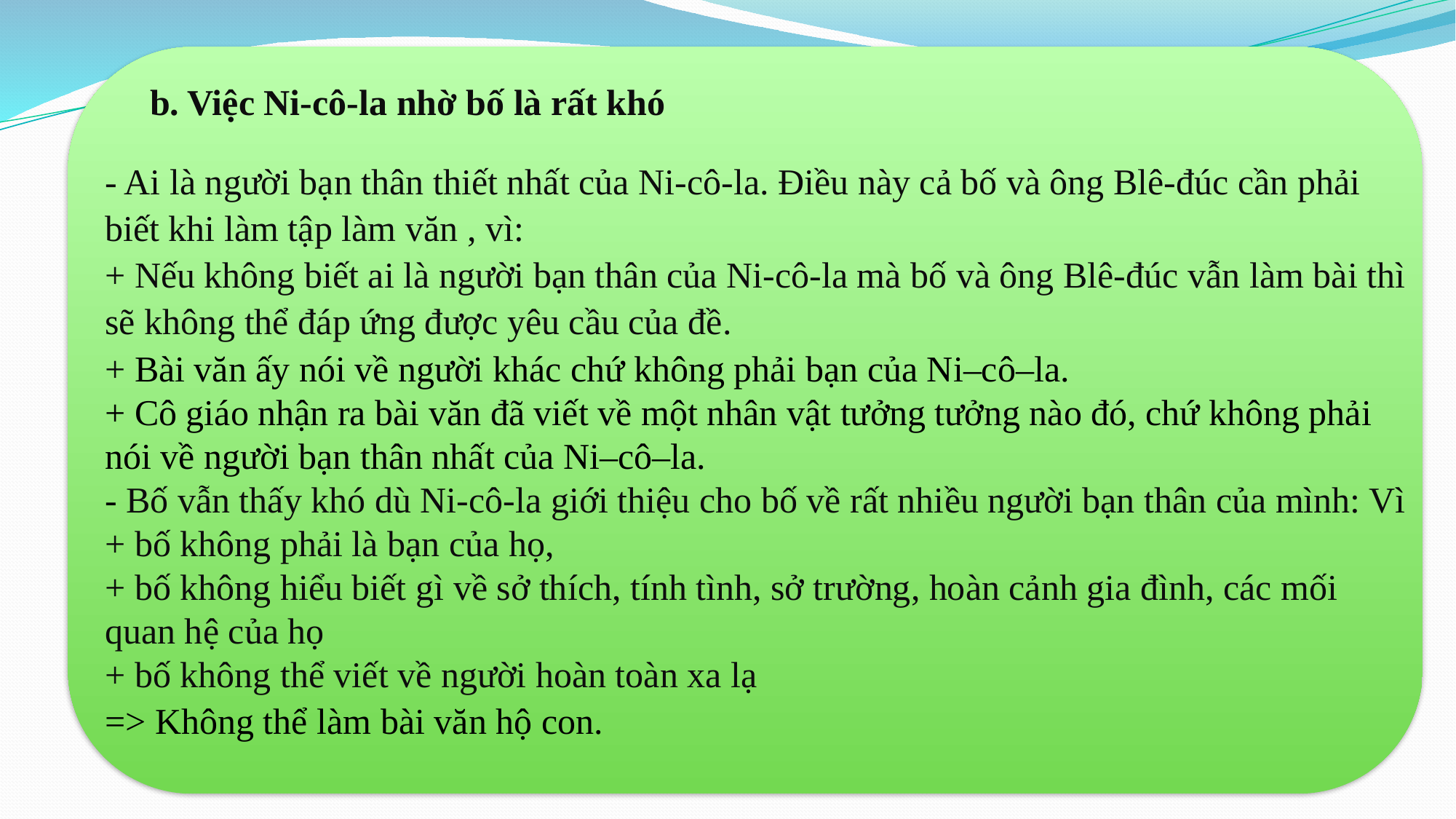

b. Việc Ni-cô-la nhờ bố là rất khó
- Ai là người bạn thân thiết nhất của Ni-cô-la. Điều này cả bố và ông Blê-đúc cần phải biết khi làm tập làm văn , vì:
+ Nếu không biết ai là người bạn thân của Ni-cô-la mà bố và ông Blê-đúc vẫn làm bài thì sẽ không thể đáp ứng được yêu cầu của đề.
+ Bài văn ấy nói về người khác chứ không phải bạn của Ni–cô–la.
+ Cô giáo nhận ra bài văn đã viết về một nhân vật tưởng tưởng nào đó, chứ không phải nói về người bạn thân nhất của Ni–cô–la.
- Bố vẫn thấy khó dù Ni-cô-la giới thiệu cho bố về rất nhiều người bạn thân của mình: Vì
+ bố không phải là bạn của họ,
+ bố không hiểu biết gì về sở thích, tính tình, sở trường, hoàn cảnh gia đình, các mối quan hệ của họ
+ bố không thể viết về người hoàn toàn xa lạ
=> Không thể làm bài văn hộ con.